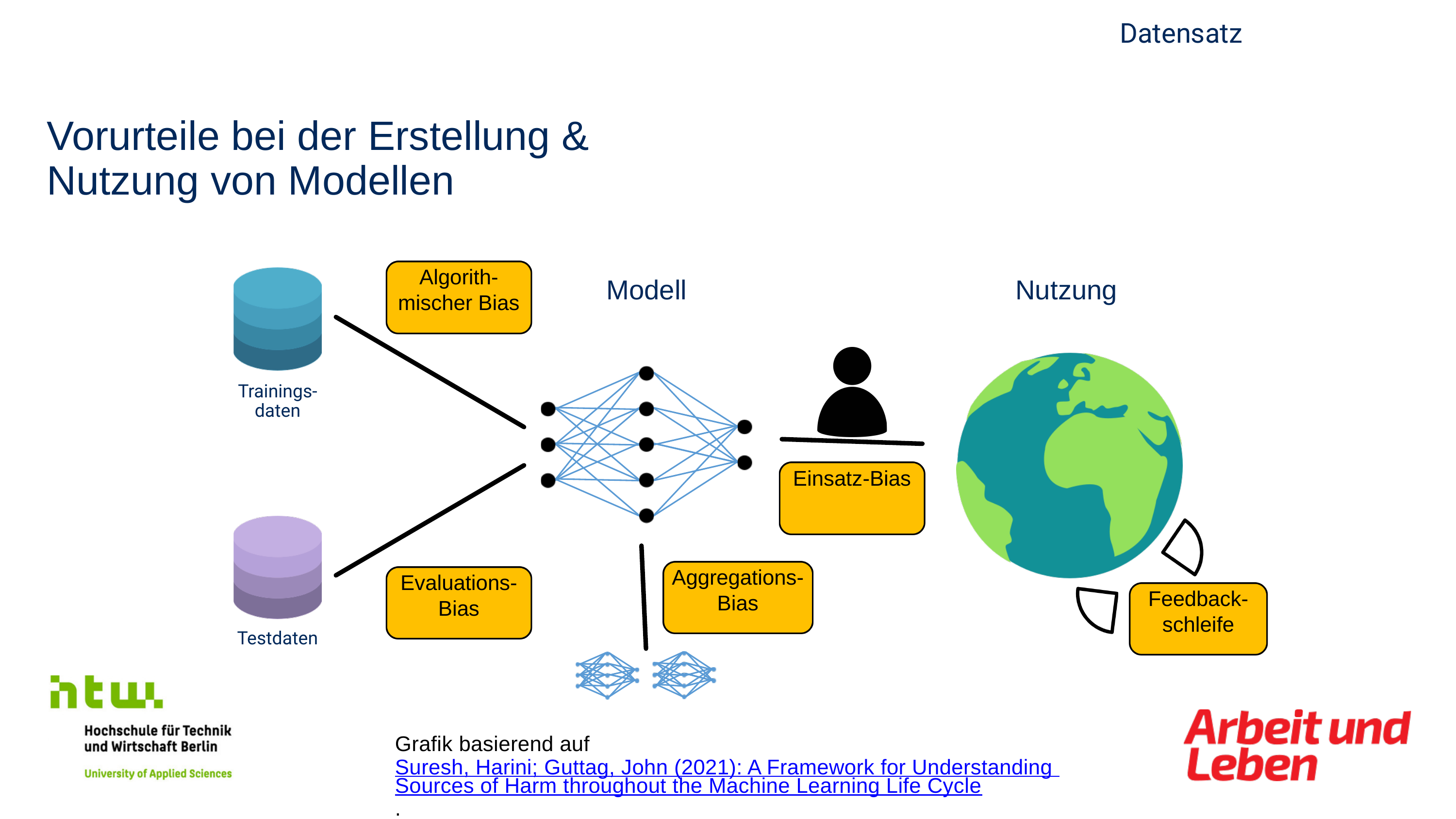

Datensatz

Vorurteile bei der Erstellung & Nutzung von Modellen

Algorith-mischer Bias

Modell
Nutzung

Trainings-daten

Einsatz-Bias

Aggregations-Bias

Evaluations-Bias

Feedback-schleife

Testdaten

Grafik basierend auf  Suresh, Harini; Guttag, John (2021): A Framework for Understanding Sources of Harm throughout the Machine Learning Life Cycle.